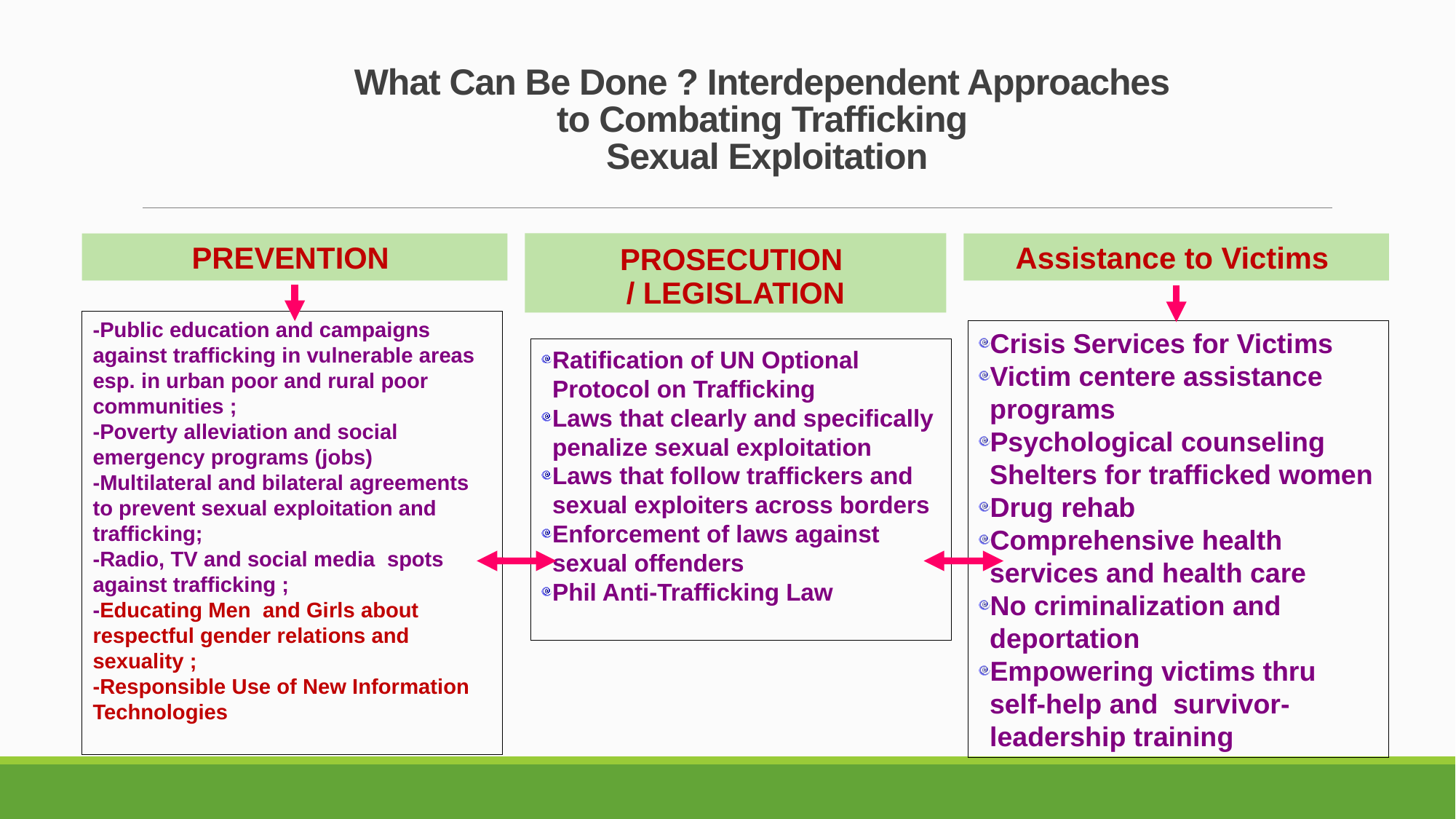

# What Can Be Done ? Interdependent Approaches to Combating Trafficking Sexual Exploitation

PREVENTION

-Public education and campaigns against trafficking in vulnerable areas esp. in urban poor and rural poor communities ;
-Poverty alleviation and social emergency programs (jobs)
-Multilateral and bilateral agreements to prevent sexual exploitation and trafficking;
-Radio, TV and social media  spots against trafficking ;
-Educating Men  and Girls about respectful gender relations and sexuality ;
-Responsible Use of New Information Technologies

Assistance to Victims

Crisis Services for Victims
Victim centere assistance programs
Psychological counseling Shelters for trafficked women
Drug rehab
Comprehensive health services and health care
No criminalization and deportation
Empowering victims thru self-help and  survivor-leadership training

PROSECUTION
/ LEGISLATION
Ratification of UN Optional Protocol on Trafficking
Laws that clearly and specifically penalize sexual exploitation
Laws that follow traffickers and sexual exploiters across borders
Enforcement of laws against sexual offenders
Phil Anti-Trafficking Law